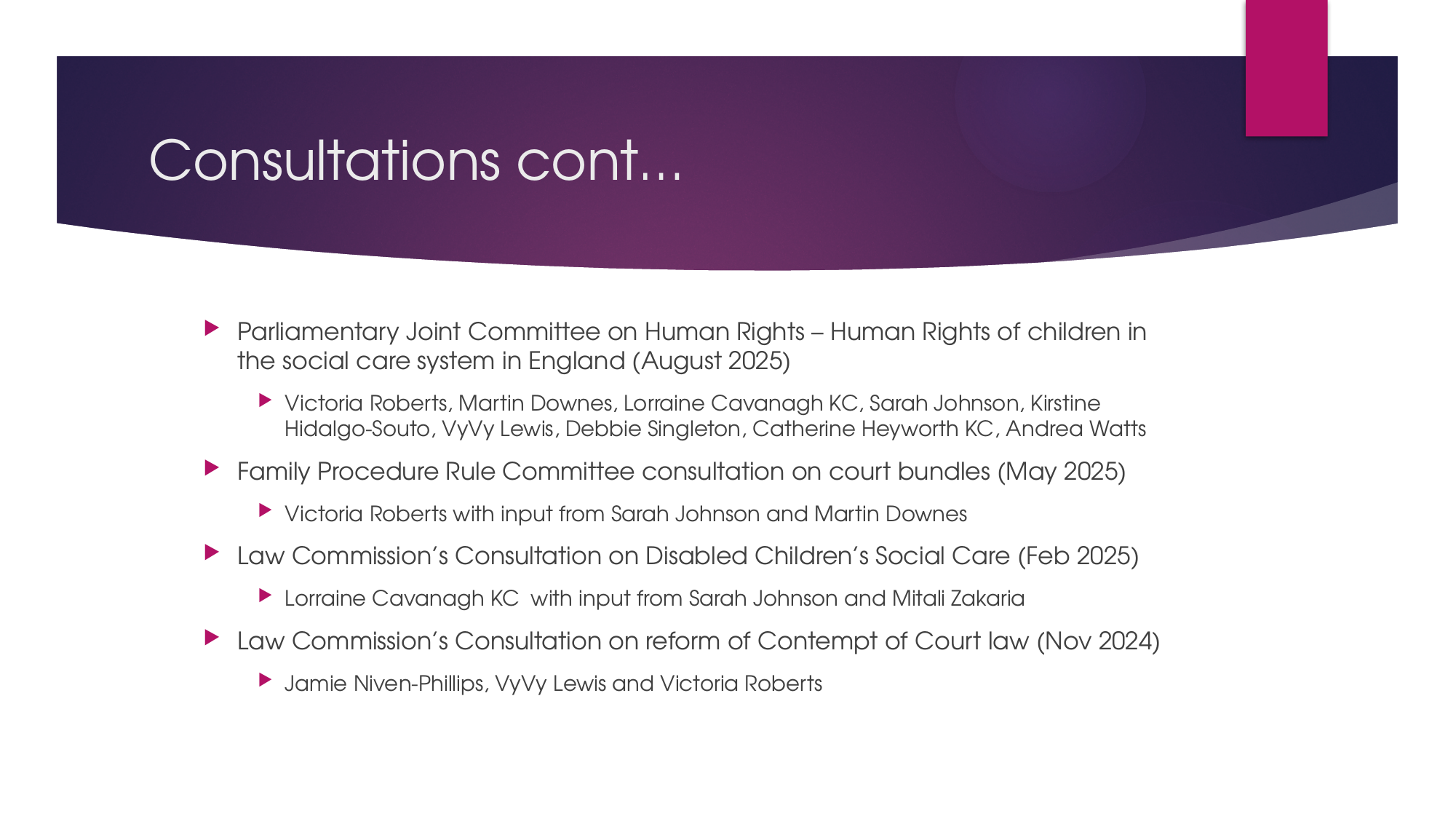

# Consultations cont…
Parliamentary Joint Committee on Human Rights – Human Rights of children in the social care system in England (August 2025)
Victoria Roberts, Martin Downes, Lorraine Cavanagh KC, Sarah Johnson, Kirstine Hidalgo-Souto, VyVy Lewis, Debbie Singleton, Catherine Heyworth KC, Andrea Watts
Family Procedure Rule Committee consultation on court bundles (May 2025)
Victoria Roberts with input from Sarah Johnson and Martin Downes
Law Commission’s Consultation on Disabled Children’s Social Care (Feb 2025)
Lorraine Cavanagh KC  with input from Sarah Johnson and Mitali Zakaria
Law Commission’s Consultation on reform of Contempt of Court law (Nov 2024)
Jamie Niven-Phillips, VyVy Lewis and Victoria Roberts